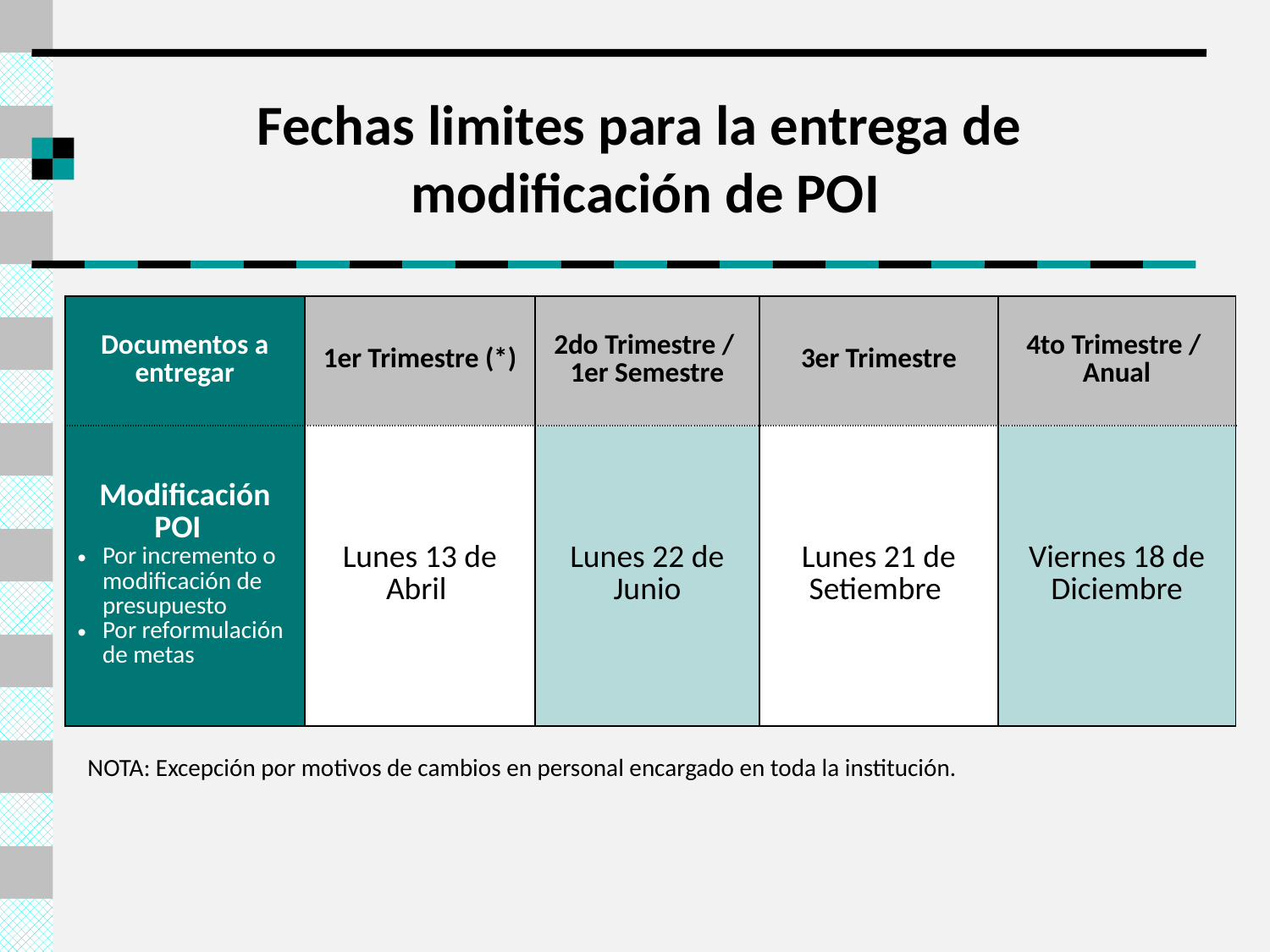

Fechas limites para la entrega de
modificación de POI
| Documentos a entregar | 1er Trimestre (\*) | 2do Trimestre / 1er Semestre | 3er Trimestre | 4to Trimestre / Anual |
| --- | --- | --- | --- | --- |
| Modificación POI Por incremento o modificación de presupuesto Por reformulación de metas | Lunes 13 de Abril | Lunes 22 de Junio | Lunes 21 de Setiembre | Viernes 18 de Diciembre |
NOTA: Excepción por motivos de cambios en personal encargado en toda la institución.